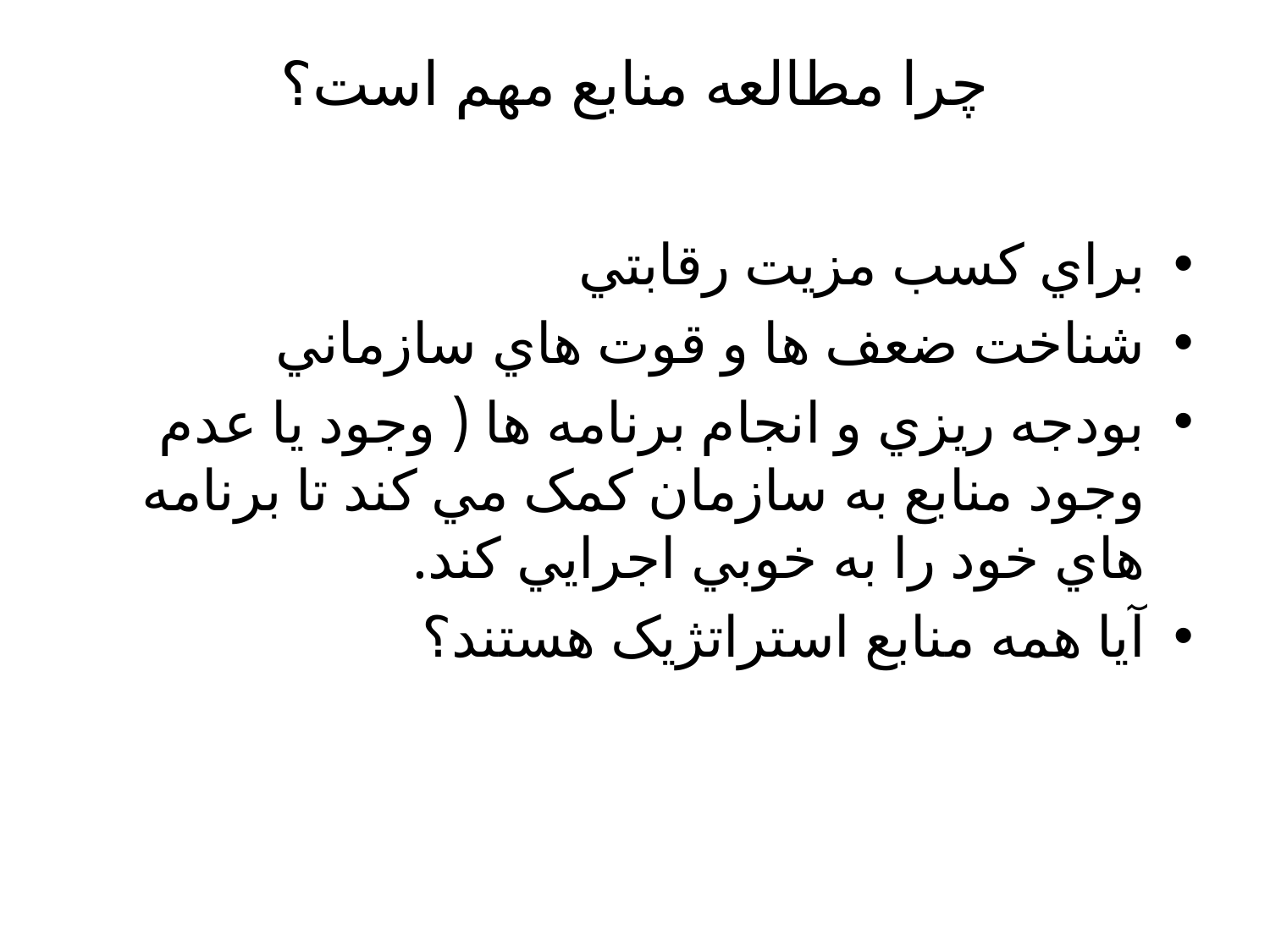

# چرا مطالعه منابع مهم است؟
براي کسب مزيت رقابتي
شناخت ضعف ها و قوت هاي سازماني
بودجه ريزي و انجام برنامه ها ( وجود يا عدم وجود منابع به سازمان کمک مي کند تا برنامه هاي خود را به خوبي اجرايي کند.
آيا همه منابع استراتژيک هستند؟